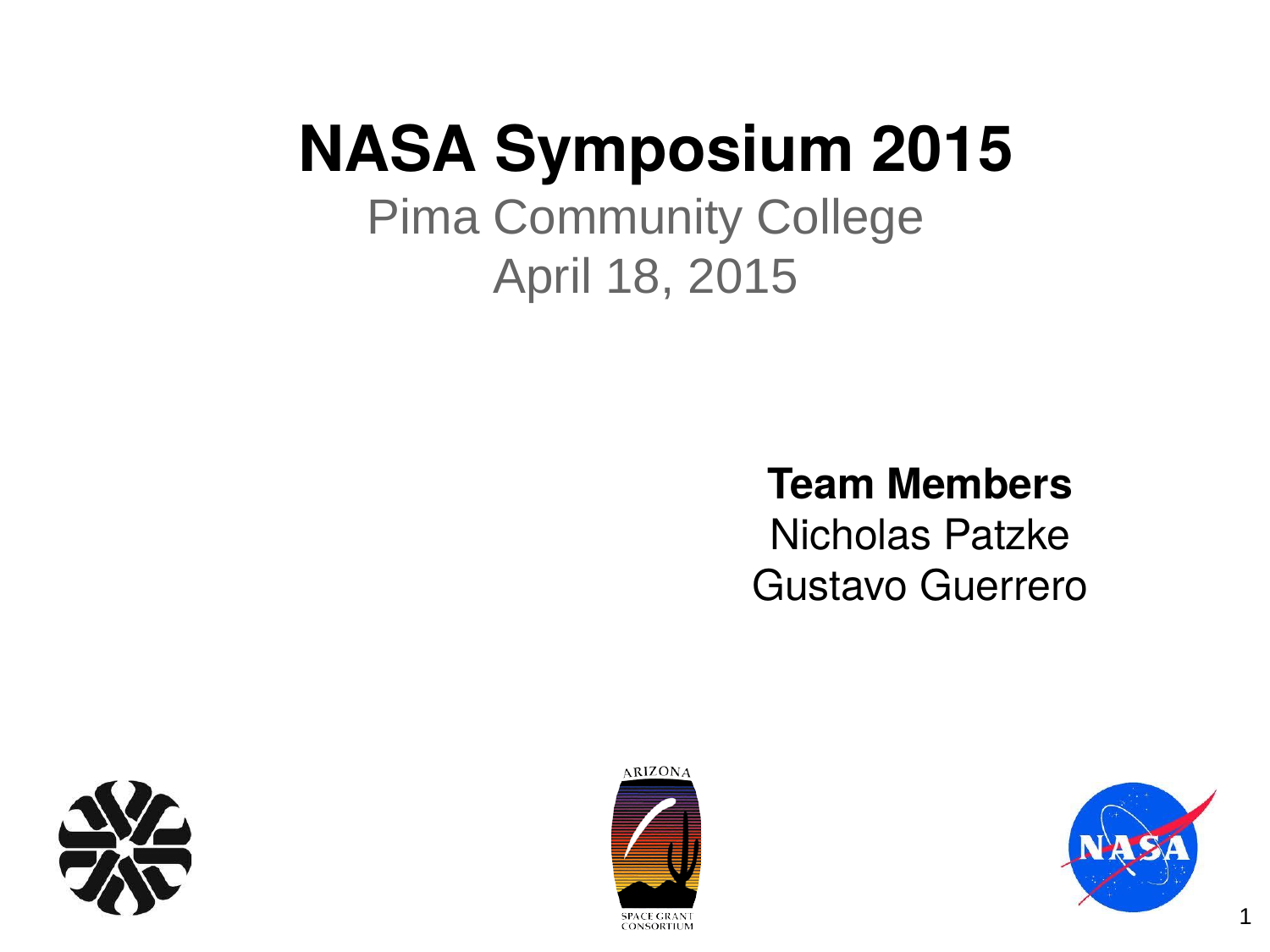

# NASA Symposium 2015
Pima Community College
April 18, 2015

Team Members
Nicholas Patzke
Gustavo Guerrero

1